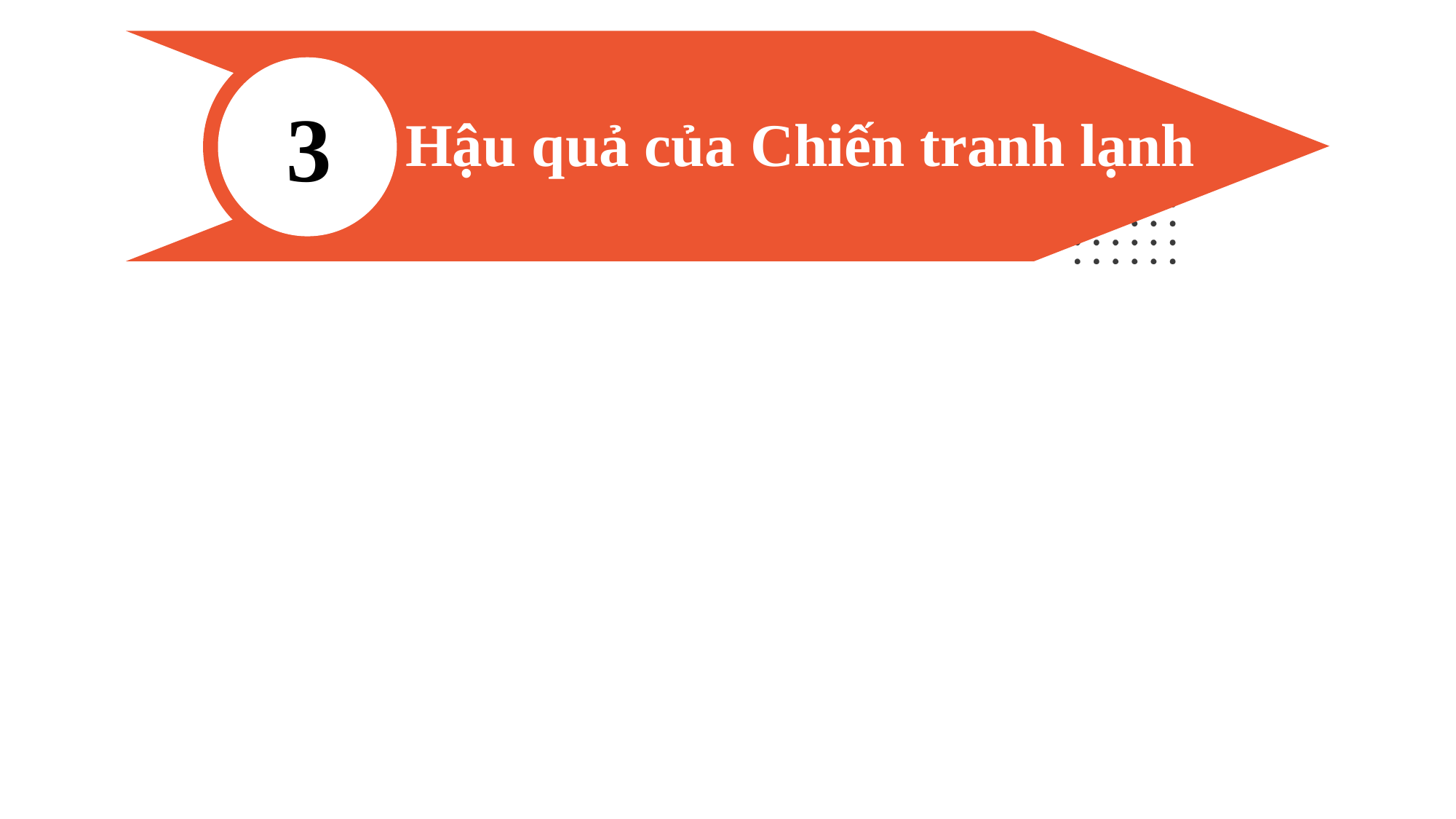

3
Hậu quả của Chiến tranh lạnh